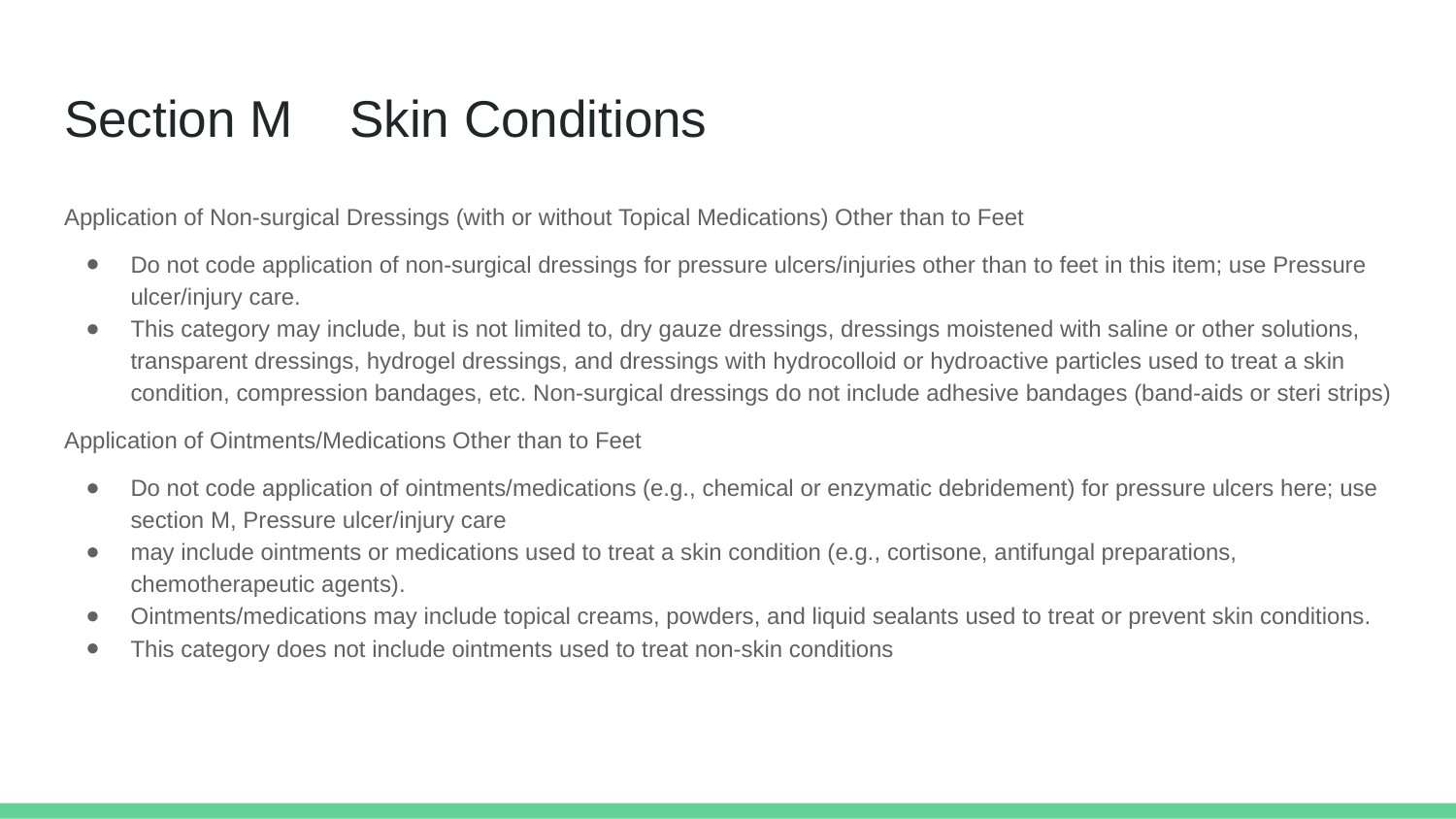

# Section M    Skin Conditions

Application of Non-surgical Dressings (with or without Topical Medications) Other than to Feet
Do not code application of non-surgical dressings for pressure ulcers/injuries other than to feet in this item; use Pressure ulcer/injury care.
This category may include, but is not limited to, dry gauze dressings, dressings moistened with saline or other solutions, transparent dressings, hydrogel dressings, and dressings with hydrocolloid or hydroactive particles used to treat a skin condition, compression bandages, etc. Non-surgical dressings do not include adhesive bandages (band-aids or steri strips)
Application of Ointments/Medications Other than to Feet
Do not code application of ointments/medications (e.g., chemical or enzymatic debridement) for pressure ulcers here; use section M, Pressure ulcer/injury care
may include ointments or medications used to treat a skin condition (e.g., cortisone, antifungal preparations, chemotherapeutic agents).
Ointments/medications may include topical creams, powders, and liquid sealants used to treat or prevent skin conditions.
This category does not include ointments used to treat non-skin conditions